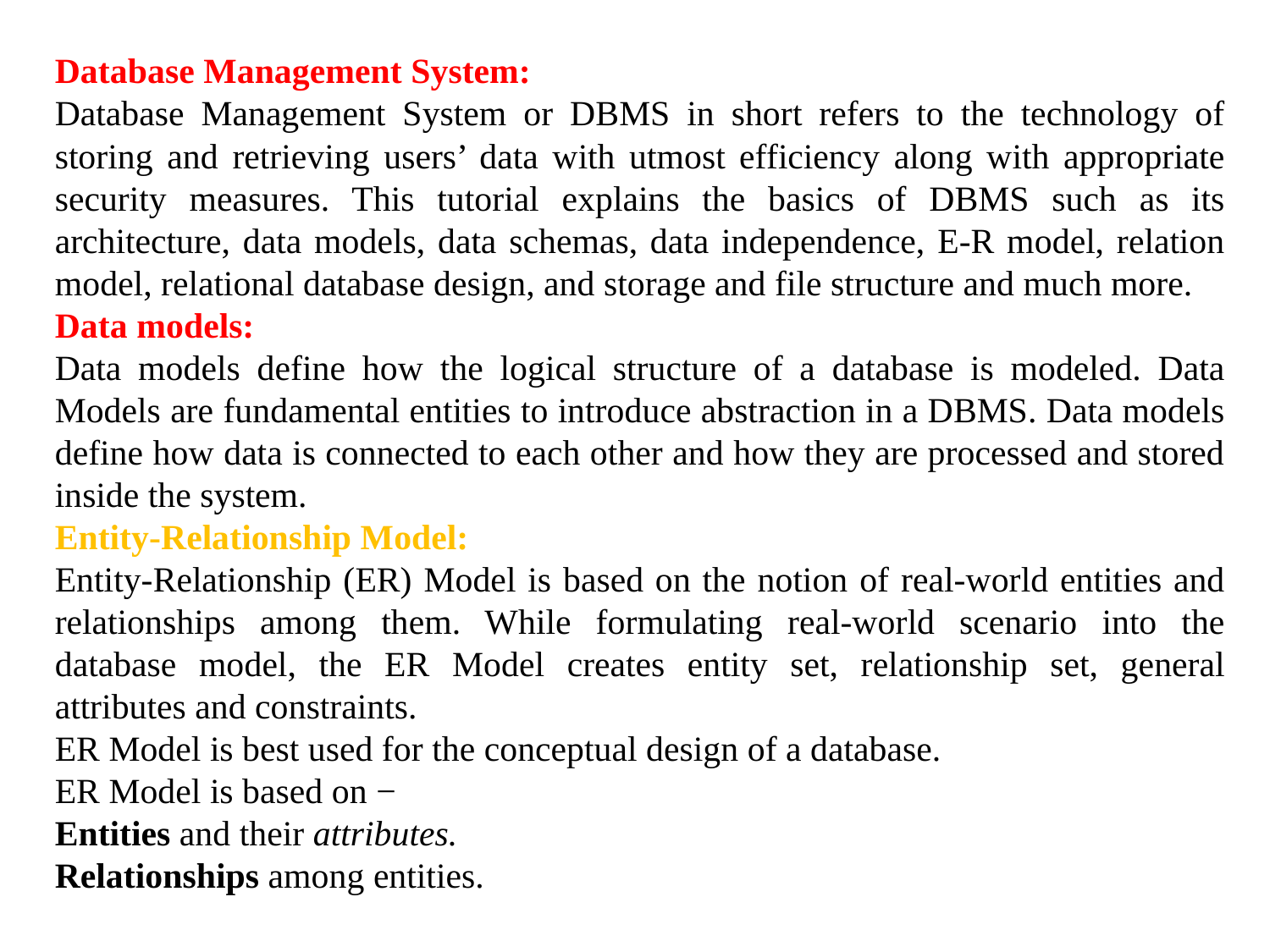

Database Management System:
Database Management System or DBMS in short refers to the technology of storing and retrieving users’ data with utmost efficiency along with appropriate security measures. This tutorial explains the basics of DBMS such as its architecture, data models, data schemas, data independence, E-R model, relation model, relational database design, and storage and file structure and much more.
Data models:
Data models define how the logical structure of a database is modeled. Data Models are fundamental entities to introduce abstraction in a DBMS. Data models define how data is connected to each other and how they are processed and stored inside the system.
Entity-Relationship Model:
Entity-Relationship (ER) Model is based on the notion of real-world entities and relationships among them. While formulating real-world scenario into the database model, the ER Model creates entity set, relationship set, general attributes and constraints.
ER Model is best used for the conceptual design of a database.
ER Model is based on −
Entities and their attributes.
Relationships among entities.